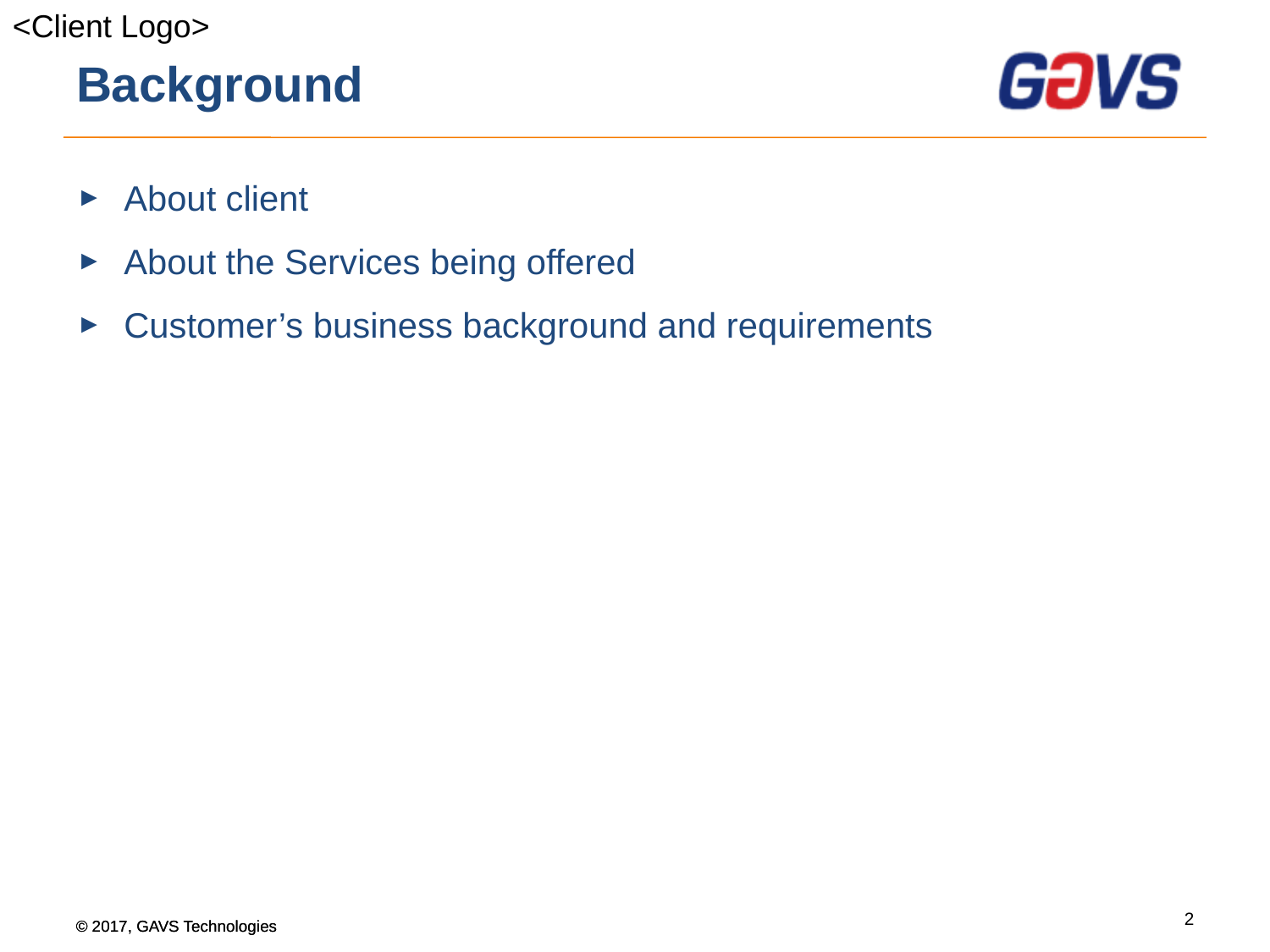

# Background
About client
About the Services being offered
Customer’s business background and requirements
2